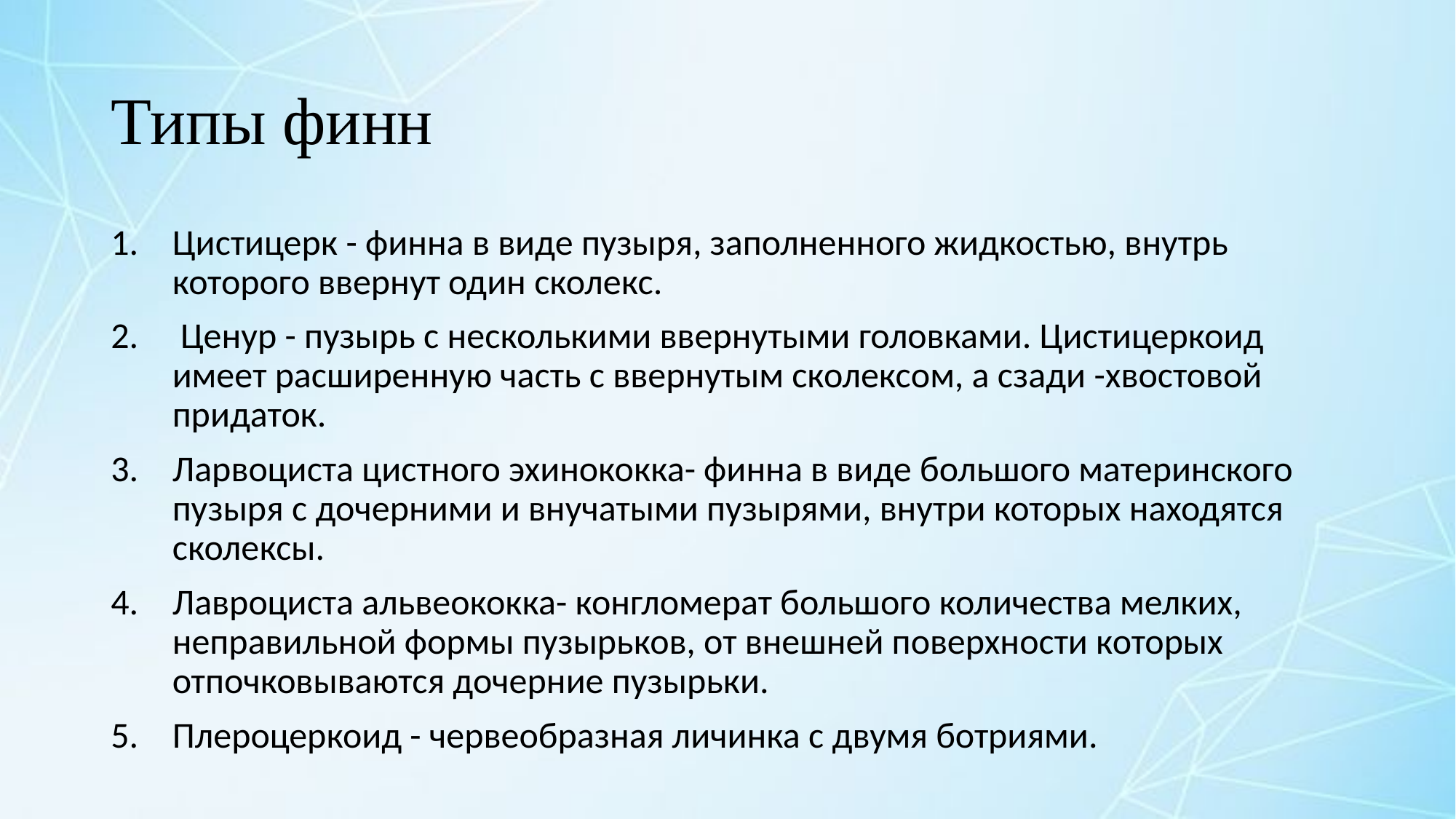

# Типы финн
Цистицерк - финна в виде пузыря, заполненного жидкостью, внутрь которого ввернут один сколекс.
 Ценур - пузырь с несколькими ввернутыми головками. Цистицеркоид имеет расширенную часть с ввернутым сколексом, а сзади -хвостовой придаток.
Ларвоциста цистного эхинококка- финна в виде большого материнского пузыря с дочерними и внучатыми пузырями, внутри которых находятся сколексы.
Лавроциста альвеококка- конгломерат большого количества мелких, неправильной формы пузырьков, от внешней поверхности которых отпочковываются дочерние пузырьки.
Плероцеркоид - червеобразная личинка с двумя ботриями.